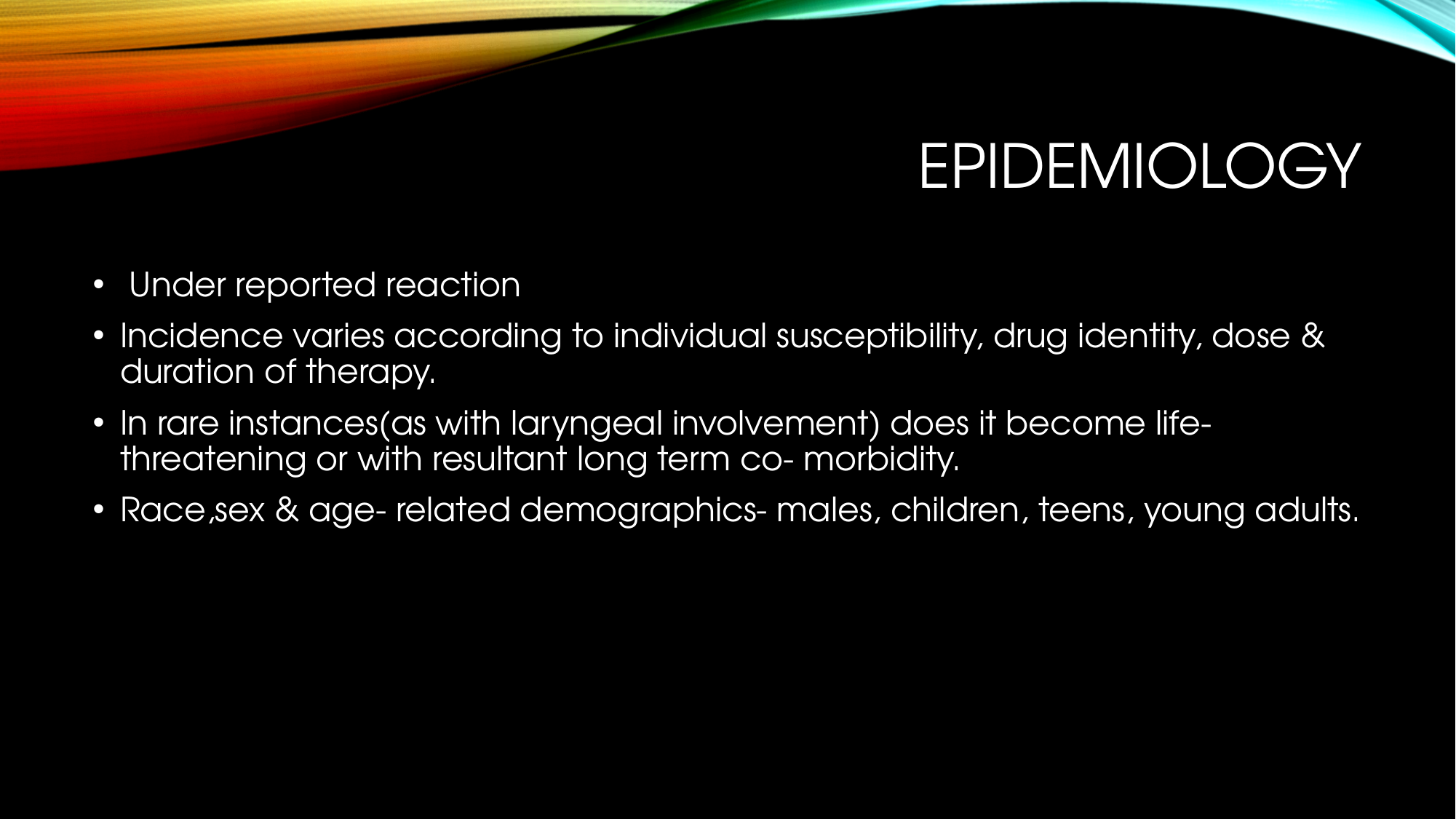

# Epidemiology
 Under reported reaction
Incidence varies according to individual susceptibility, drug identity, dose & duration of therapy.
In rare instances(as with laryngeal involvement) does it become life-threatening or with resultant long term co- morbidity.
Race,sex & age- related demographics- males, children, teens, young adults.